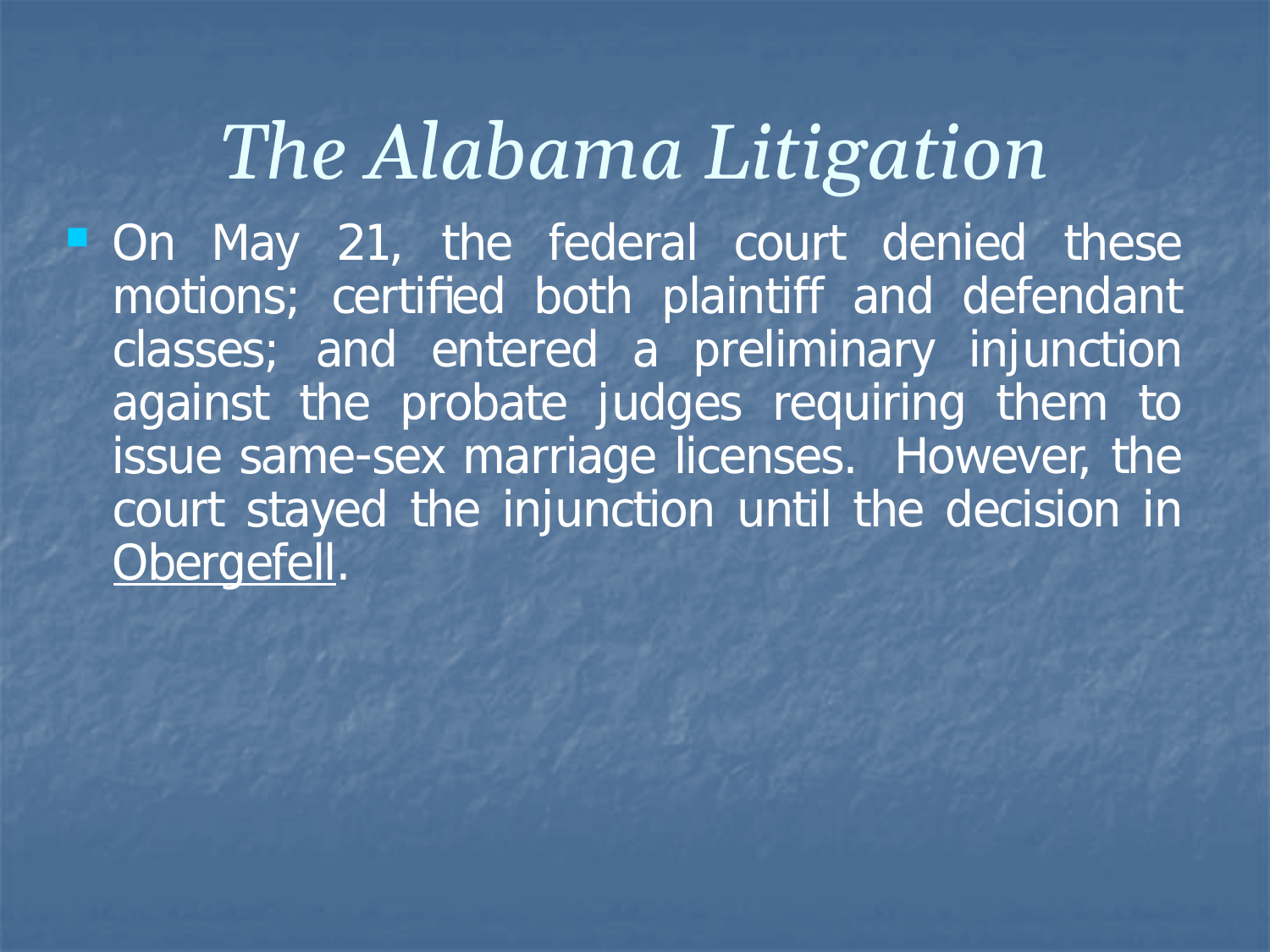

# The Alabama Litigation
On May 21, the federal court denied these motions; certified both plaintiff and defendant classes; and entered a preliminary injunction against the probate judges requiring them to issue same-sex marriage licenses.  However, the court stayed the injunction until the decision in Obergefell.